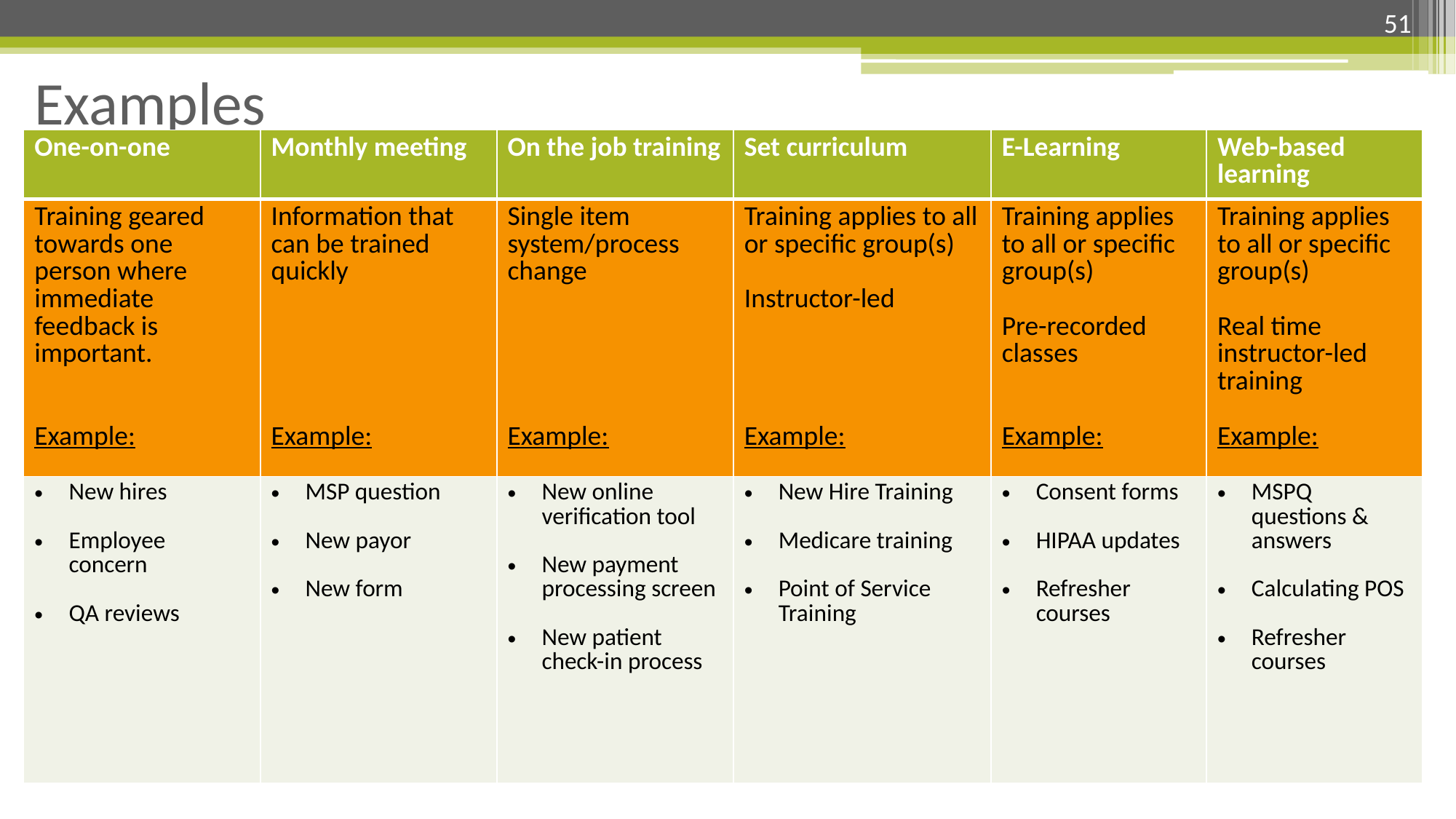

51
# Examples
| One-on-one | Monthly meeting | On the job training | Set curriculum | E-Learning | Web-based learning |
| --- | --- | --- | --- | --- | --- |
| Training geared towards one person where immediate feedback is important. Example: | Information that can be trained quickly Example: | Single item system/process change Example: | Training applies to all or specific group(s) Instructor-led Example: | Training applies to all or specific group(s) Pre-recorded classes Example: | Training applies to all or specific group(s) Real time instructor-led training Example: |
| New hires Employee concern QA reviews | MSP question New payor New form | New online verification tool New payment processing screen New patient check-in process | New Hire Training Medicare training Point of Service Training | Consent forms HIPAA updates Refresher courses | MSPQ questions & answers Calculating POS Refresher courses |